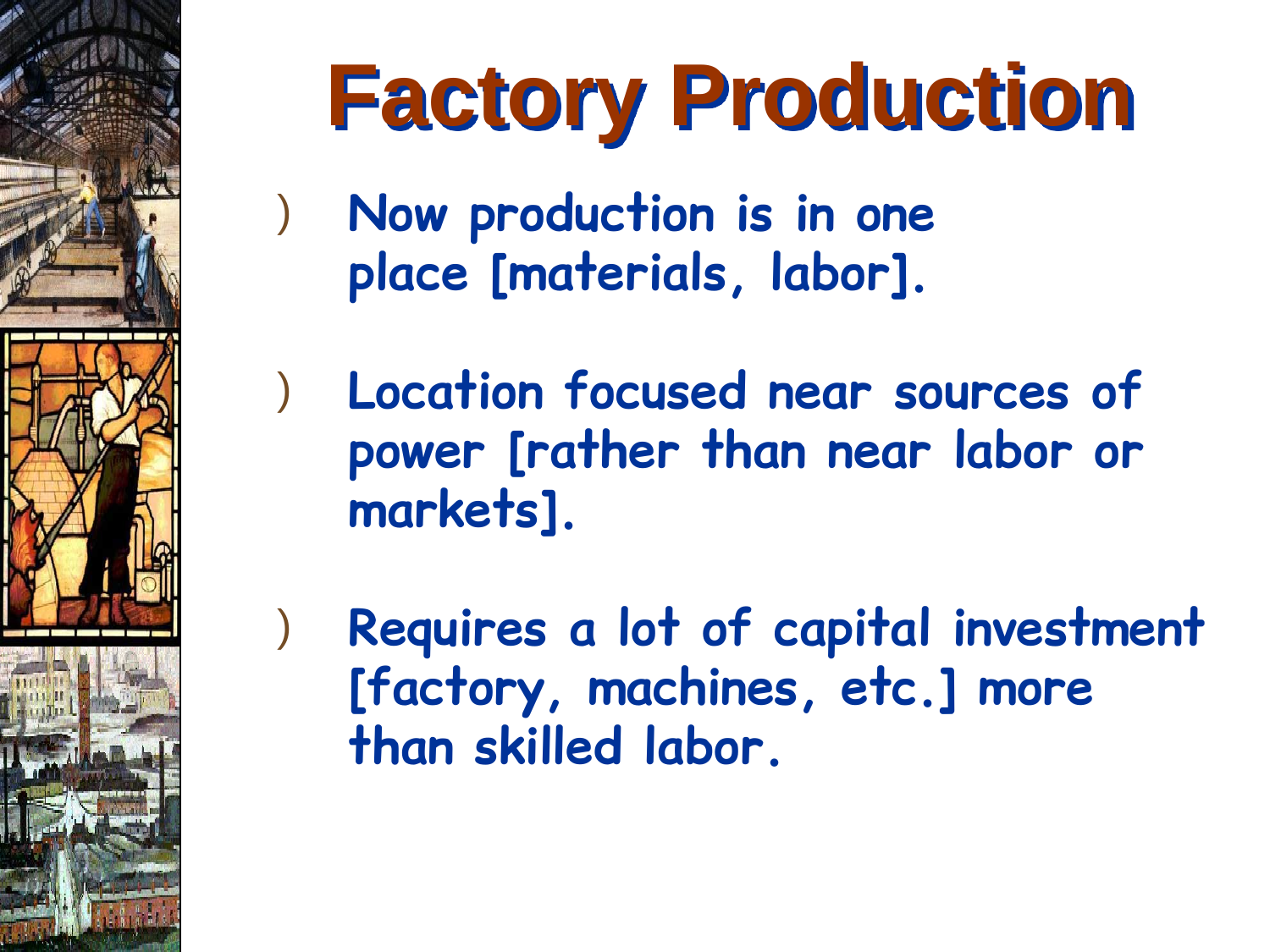

Factory Production
Now production is in one
place [materials, labor].
Location focused near sources of power [rather than near labor or markets].
Requires a lot of capital investment
[factory, machines, etc.] more
than skilled labor.